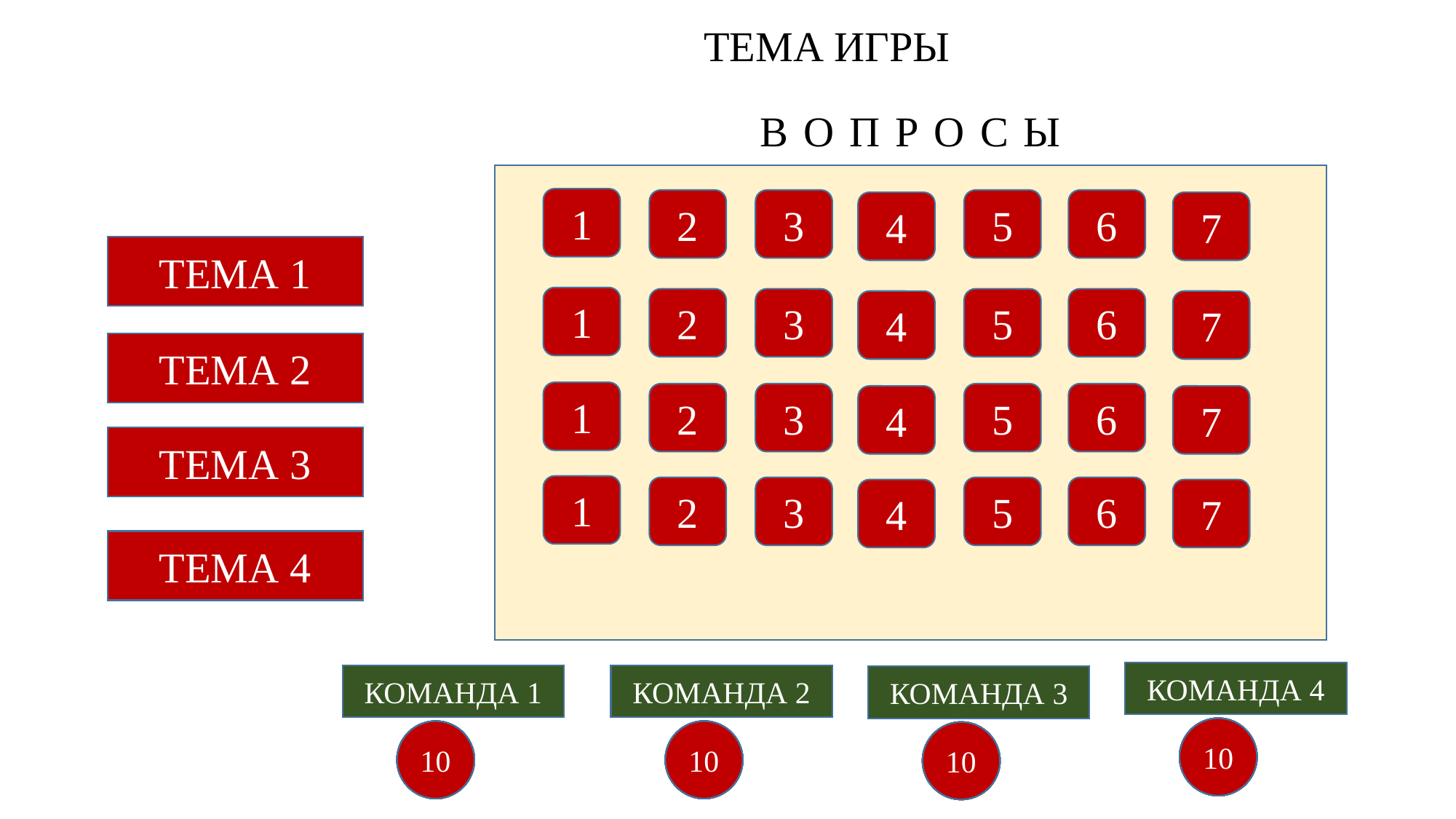

ТЕМА ИГРЫ
ВОПРОСЫ

1
2
3
5
6
4
7
ТЕМА 1
1
2
3
5
6
4
7
ТЕМА 2
1
2
3
5
6
4
7
ТЕМА 3
1
2
3
5
6
4
7
ТЕМА 4
КОМАНДА 4
КОМАНДА 2
КОМАНДА 1
КОМАНДА 3
1
2
3
4
5
6
7
8
9
10
1
2
3
4
5
6
7
8
9
10
1
2
3
4
5
6
7
8
9
10
1
2
3
4
5
6
7
8
9
10